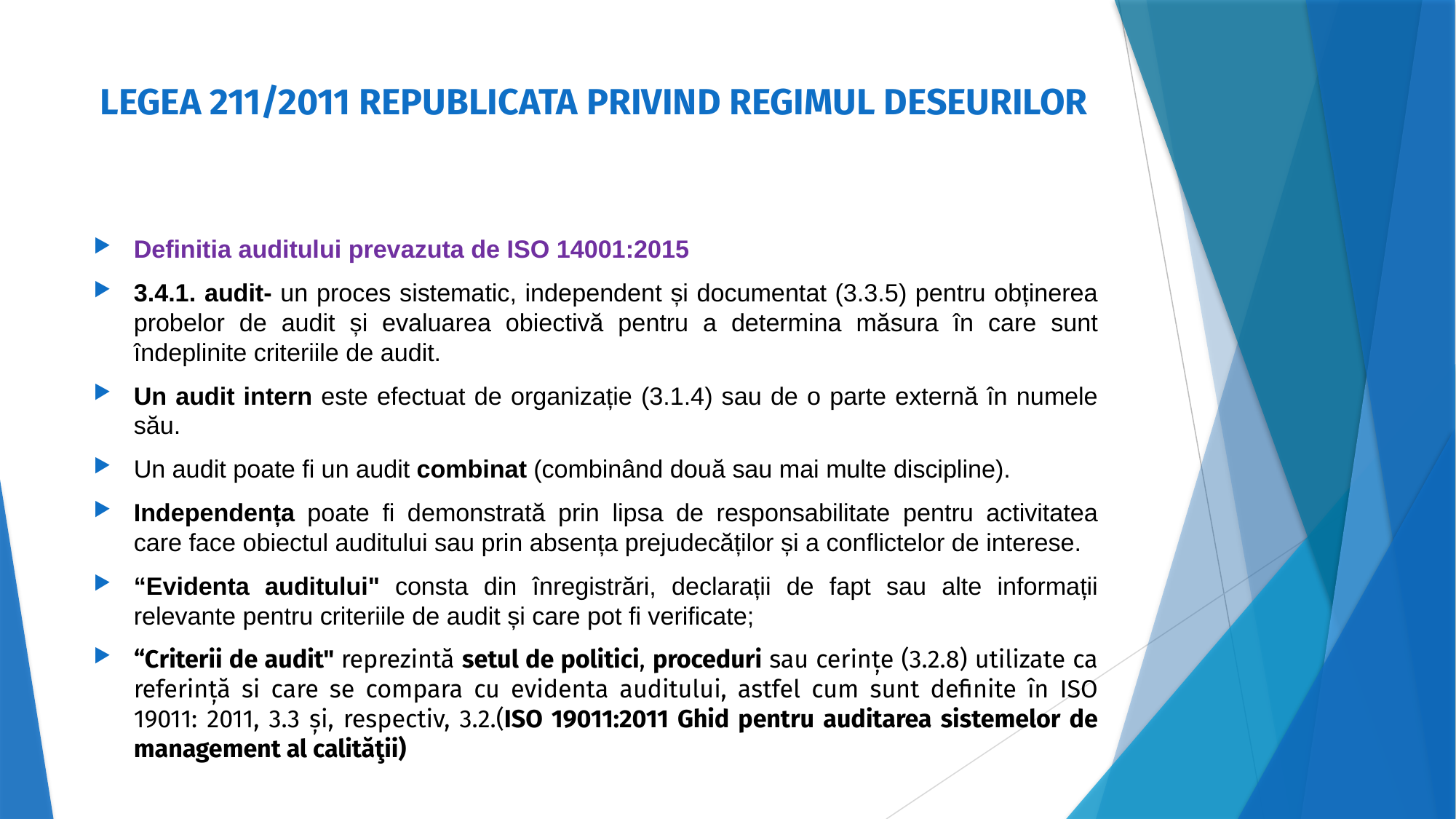

# LEGEA 211/2011 REPUBLICATA PRIVIND REGIMUL DESEURILOR

Definitia auditului prevazuta de ISO 14001:2015
3.4.1. audit- un proces sistematic, independent și documentat (3.3.5) pentru obținerea probelor de audit și evaluarea obiectivă pentru a determina măsura în care sunt îndeplinite criteriile de audit.
Un audit intern este efectuat de organizație (3.1.4) sau de o parte externă în numele său.
Un audit poate fi un audit combinat (combinând două sau mai multe discipline).
Independența poate fi demonstrată prin lipsa de responsabilitate pentru activitatea care face obiectul auditului sau prin absența prejudecăților și a conflictelor de interese.
“Evidenta auditului" consta din înregistrări, declarații de fapt sau alte informații relevante pentru criteriile de audit și care pot fi verificate;
“Criterii de audit" reprezintă setul de politici, proceduri sau cerințe (3.2.8) utilizate ca referință si care se compara cu evidenta auditului, astfel cum sunt definite în ISO 19011: 2011, 3.3 și, respectiv, 3.2.(ISO 19011:2011 Ghid pentru auditarea sistemelor de management al calităţii)